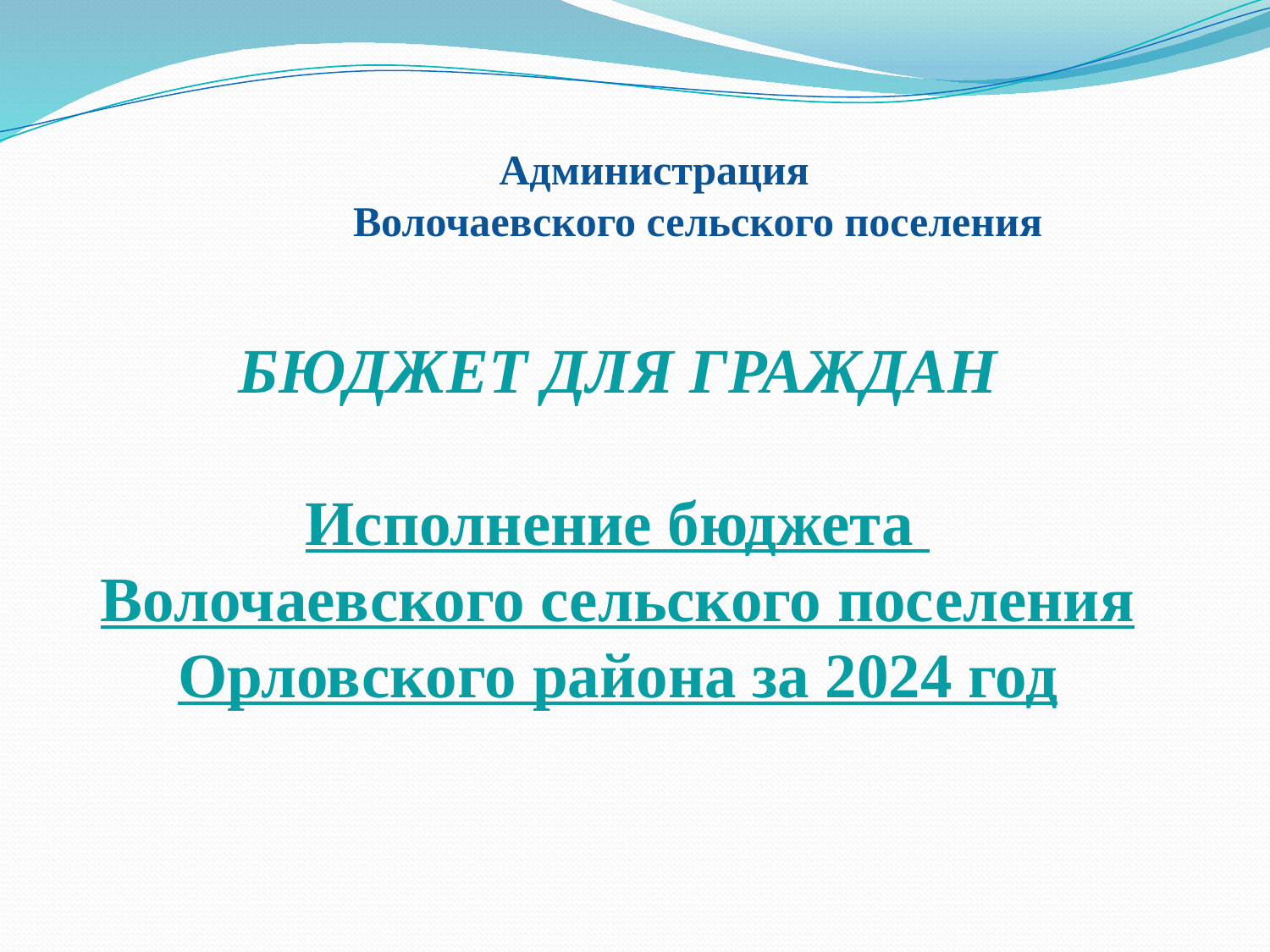

Администрация
		   Волочаевского сельского поселения

БЮДЖЕТ ДЛЯ ГРАЖДАН

Исполнение бюджета
Волочаевского сельского поселения Орловского района за 2024 год